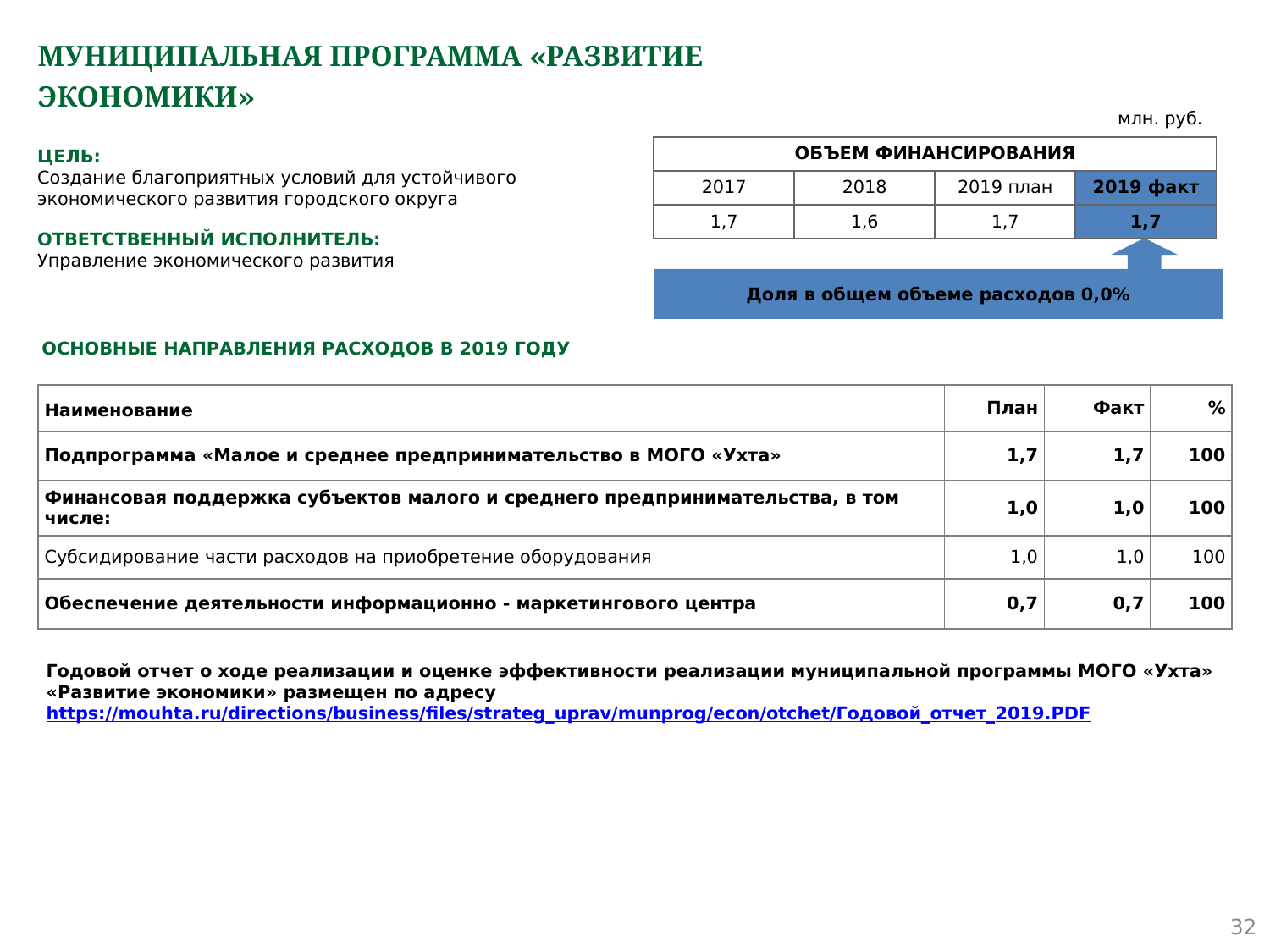

# МУНИЦИПАЛЬНАЯ ПРОГРАММА «РАЗВИТИЕ ЭКОНОМИКИ»
млн. руб.
ЦЕЛЬ:
Создание благоприятных условий для устойчивого экономического развития городского округа

ОТВЕТСТВЕННЫЙ ИСПОЛНИТЕЛЬ:
Управление экономического развития
| ОБЪЕМ ФИНАНСИРОВАНИЯ |  |  |  |
| --- | --- | --- | --- |
| 2017 | 2018 | 2019 план | 2019 факт |
| 1,7 | 1,6 | 1,7 | 1,7 |

Доля в общем объеме расходов 0,0%
ОСНОВНЫЕ НАПРАВЛЕНИЯ РАСХОДОВ В 2019 ГОДУ
| Наименование | План | Факт | % |
| --- | --- | --- | --- |
| Подпрограмма «Малое и среднее предпринимательство в МОГО «Ухта» | 1,7 | 1,7 | 100 |
| Финансовая поддержка субъектов малого и среднего предпринимательства, в том числе: | 1,0 | 1,0 | 100 |
| Субсидирование части расходов на приобретение оборудования | 1,0 | 1,0 | 100 |
| Обеспечение деятельности информационно - маркетингового центра | 0,7 | 0,7 | 100 |

Годовой отчет о ходе реализации и оценке эффективности реализации муниципальной программы МОГО «Ухта»
«Развитие экономики» размещен по адресу
https://mouhta.ru/directions/business/files/strateg_uprav/munprog/econ/otchet/Годовой_отчет_2019.PDF
32